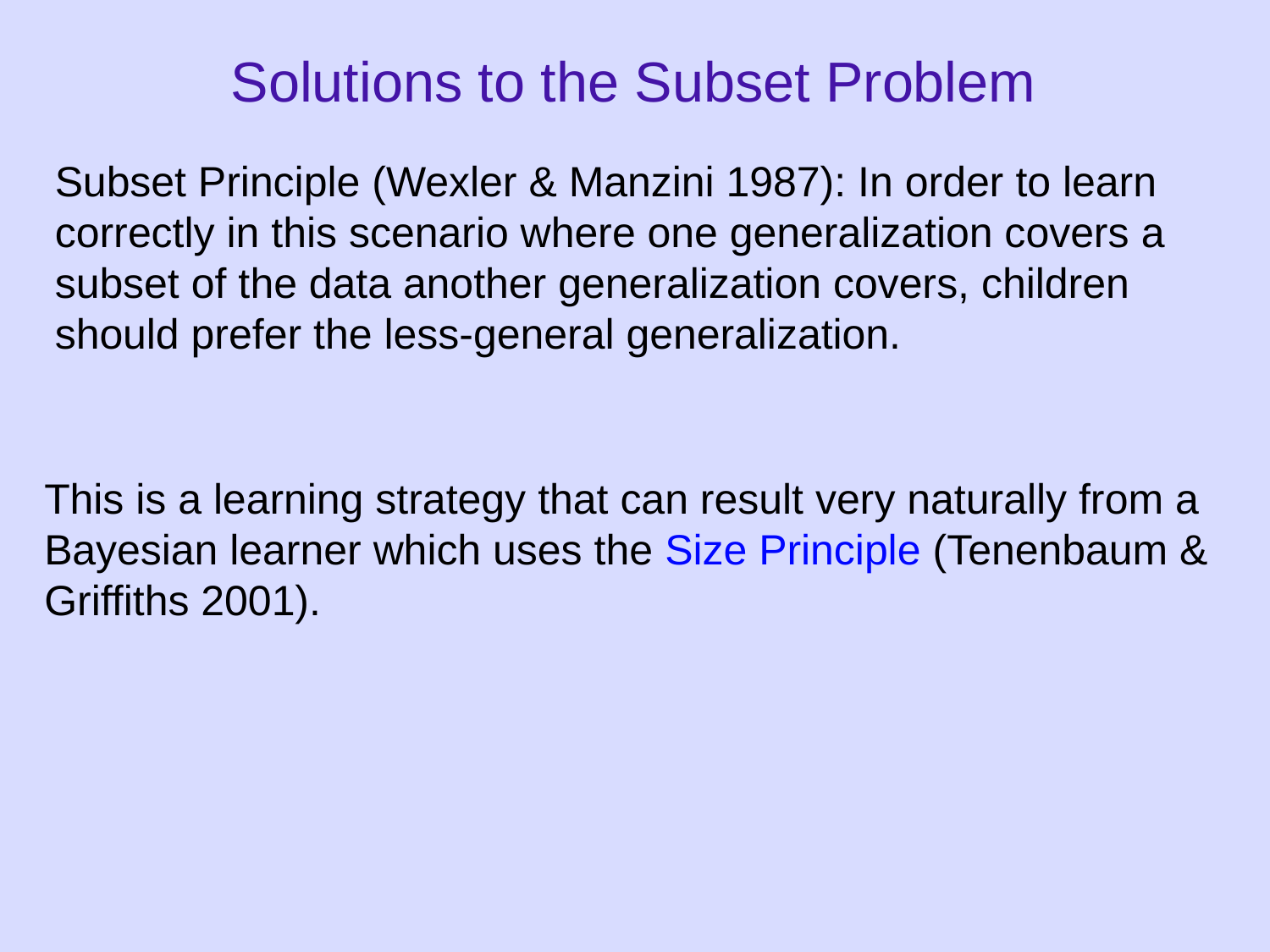

Solutions to the Subset Problem
Subset Principle (Wexler & Manzini 1987): In order to learn correctly in this scenario where one generalization covers a subset of the data another generalization covers, children should prefer the less-general generalization.
This is a learning strategy that can result very naturally from a Bayesian learner which uses the Size Principle (Tenenbaum & Griffiths 2001).